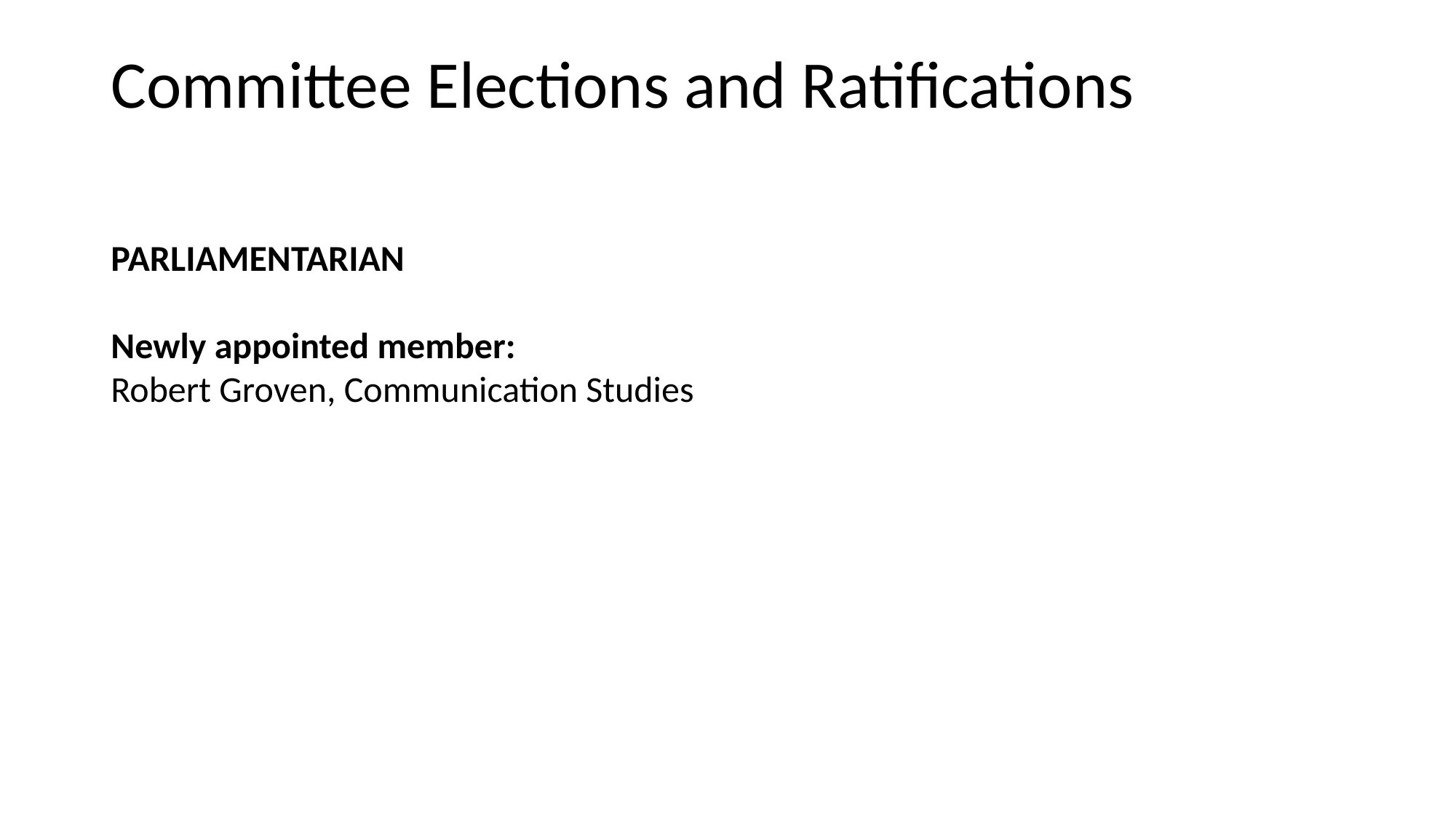

# Committee Elections and Ratifications

PARLIAMENTARIAN

Newly appointed member:
Robert Groven, Communication Studies